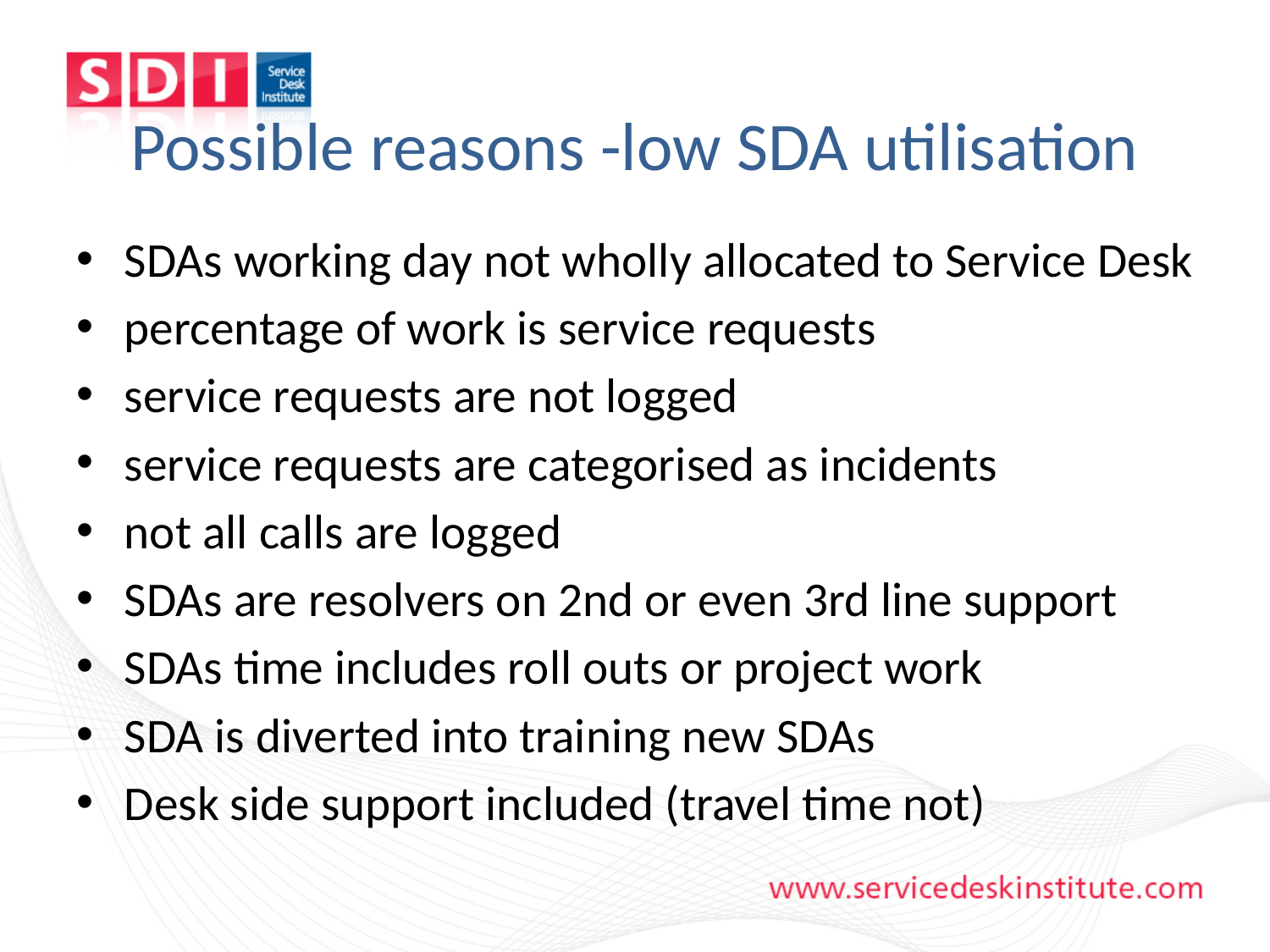

# Possible reasons -low SDA utilisation
SDAs working day not wholly allocated to Service Desk
percentage of work is service requests
service requests are not logged
service requests are categorised as incidents
not all calls are logged
SDAs are resolvers on 2nd or even 3rd line support
SDAs time includes roll outs or project work
SDA is diverted into training new SDAs
Desk side support included (travel time not)